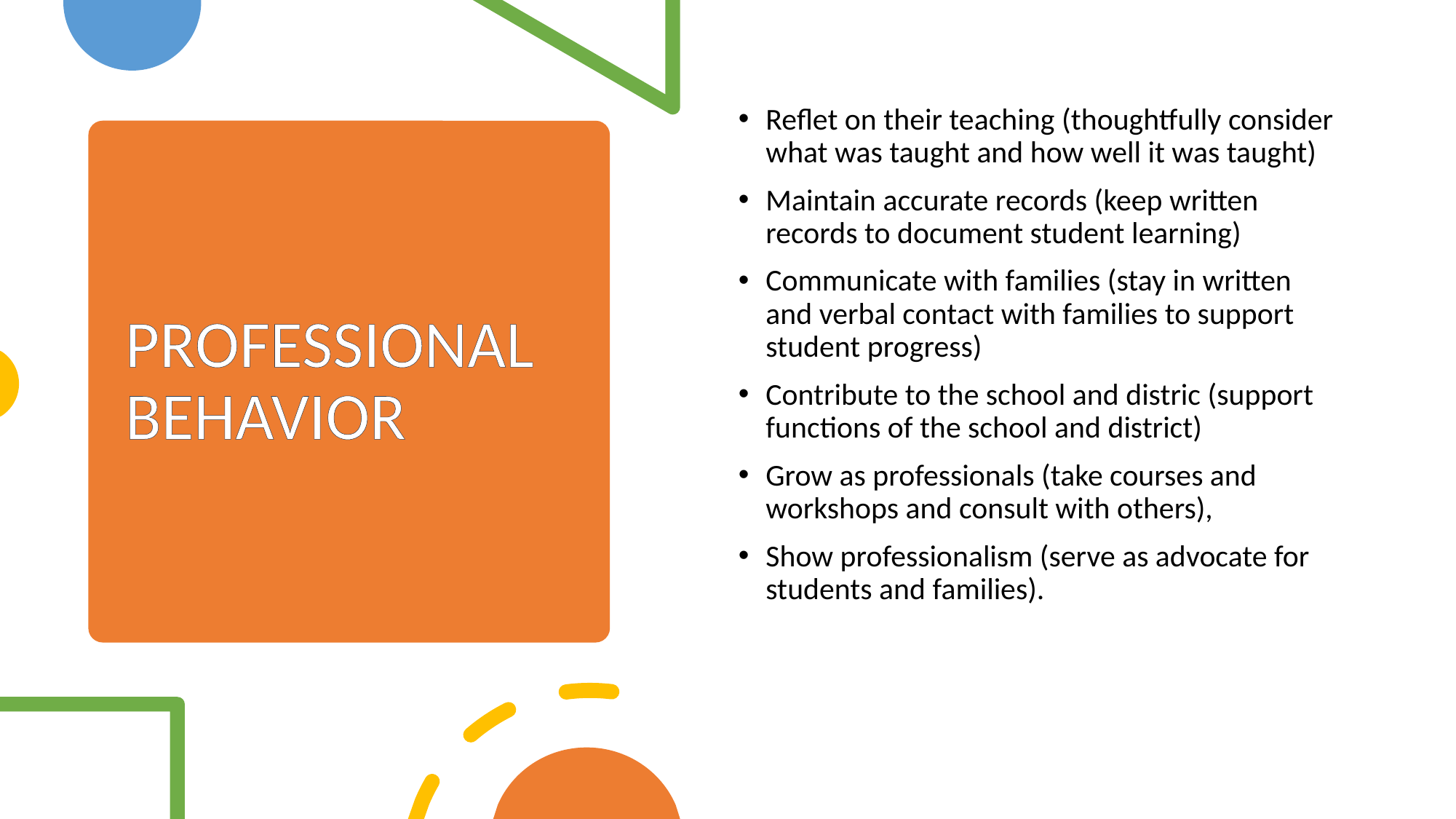

Reflet on their teaching (thoughtfully consider what was taught and how well it was taught)
Maintain accurate records (keep written records to document student learning)
Communicate with families (stay in written and verbal contact with families to support student progress)
Contribute to the school and distric (support functions of the school and district)
Grow as professionals (take courses and workshops and consult with others),
Show professionalism (serve as advocate for students and families).

PROFESSIONAL BEHAVIOR